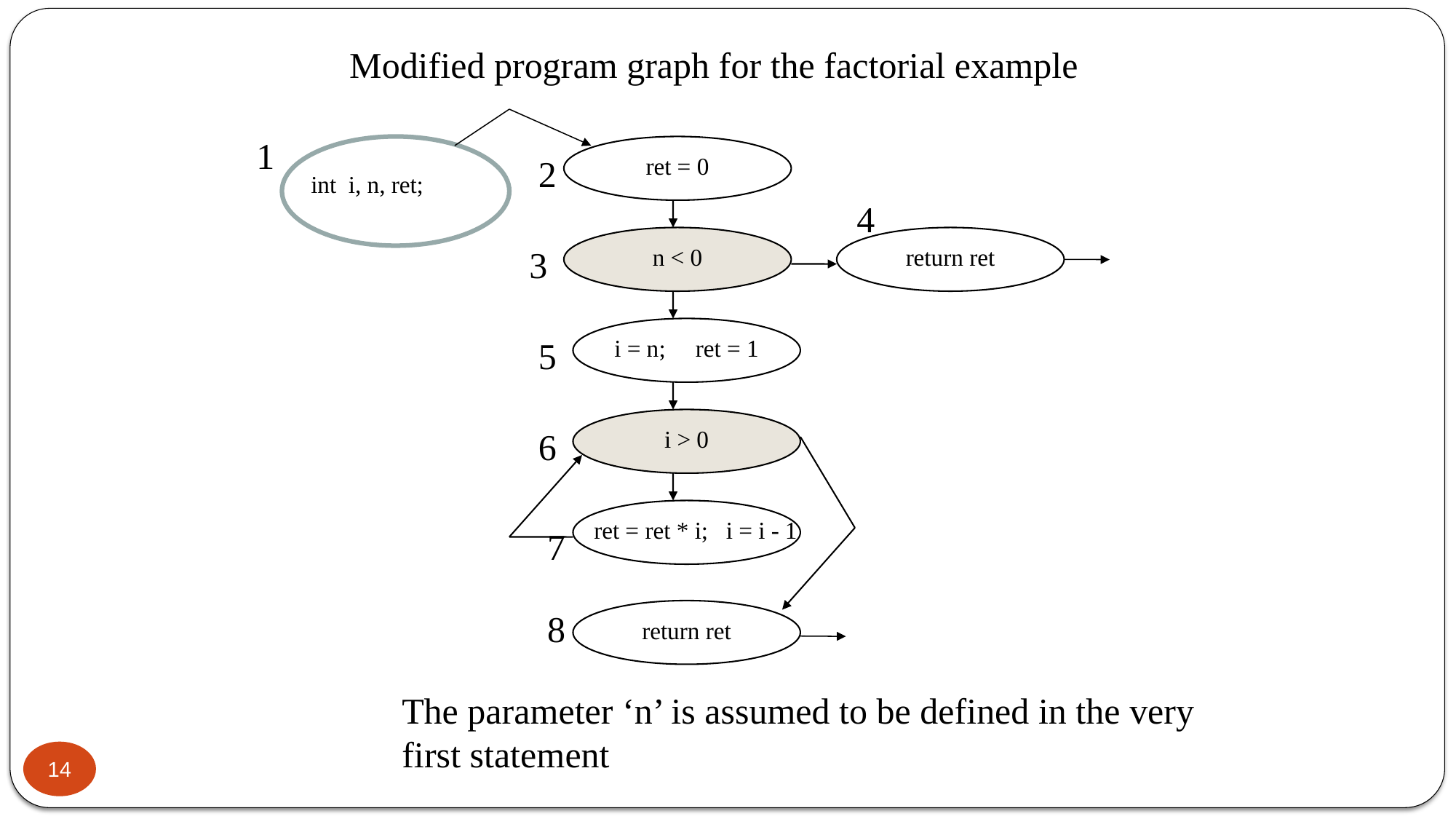

Modified program graph for the factorial example

1

2
ret = 0
int  i, n, ret;
4

3
n < 0
return ret

5
i = n;     ret = 1

6
i > 0

ret = ret * i;   i = i - 1
7

8

return ret
The parameter ‘n’ is assumed to be defined in the very first statement
14